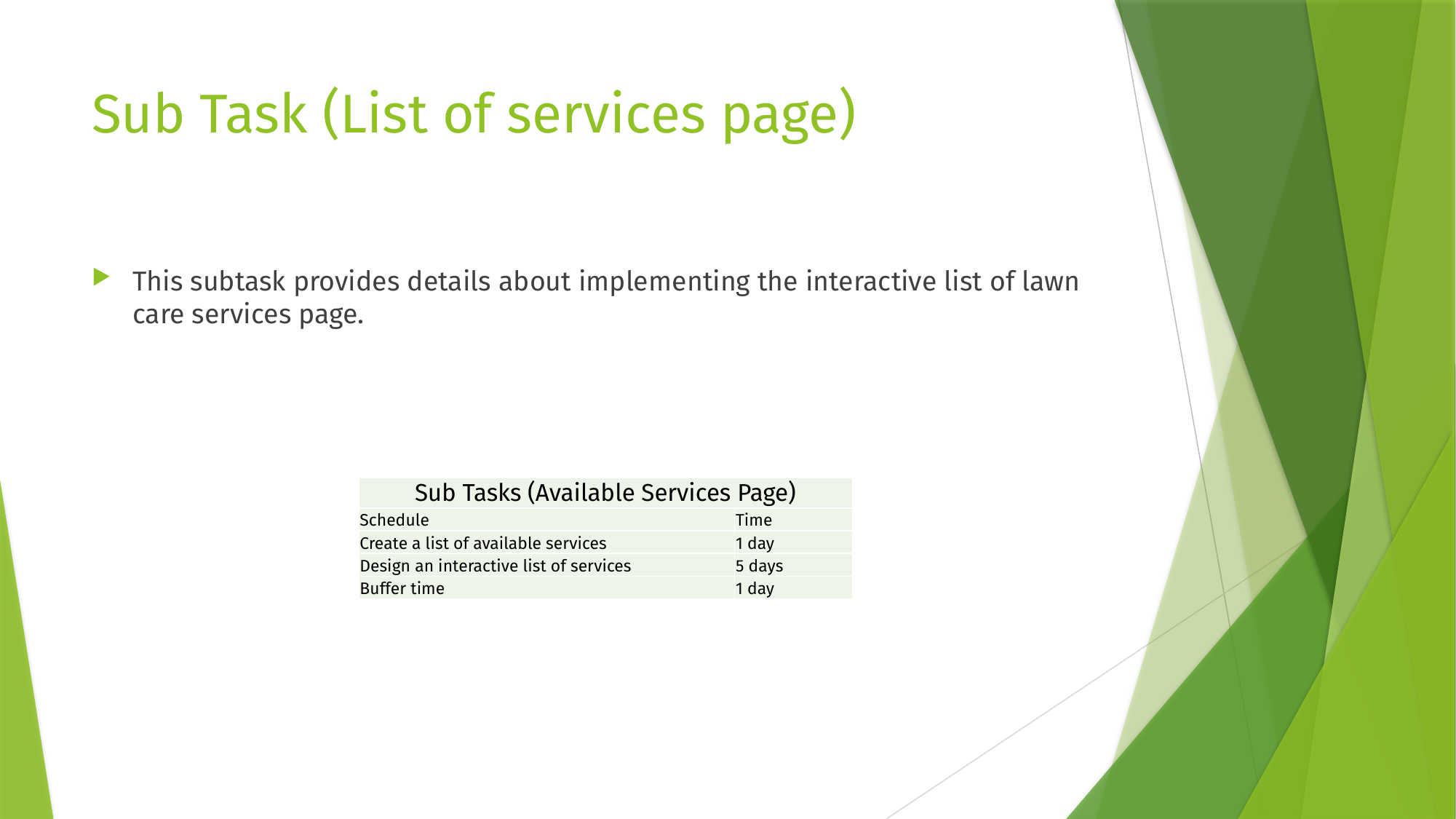

# Sub Task (List of services page)
This subtask provides details about implementing the interactive list of lawn care services page.
| Sub Tasks (Available Services Page) |  |
| --- | --- |
| Schedule | Time |
| Create a list of available services | 1 day |
| Design an interactive list of services | 5 days |
| Buffer time | 1 day |